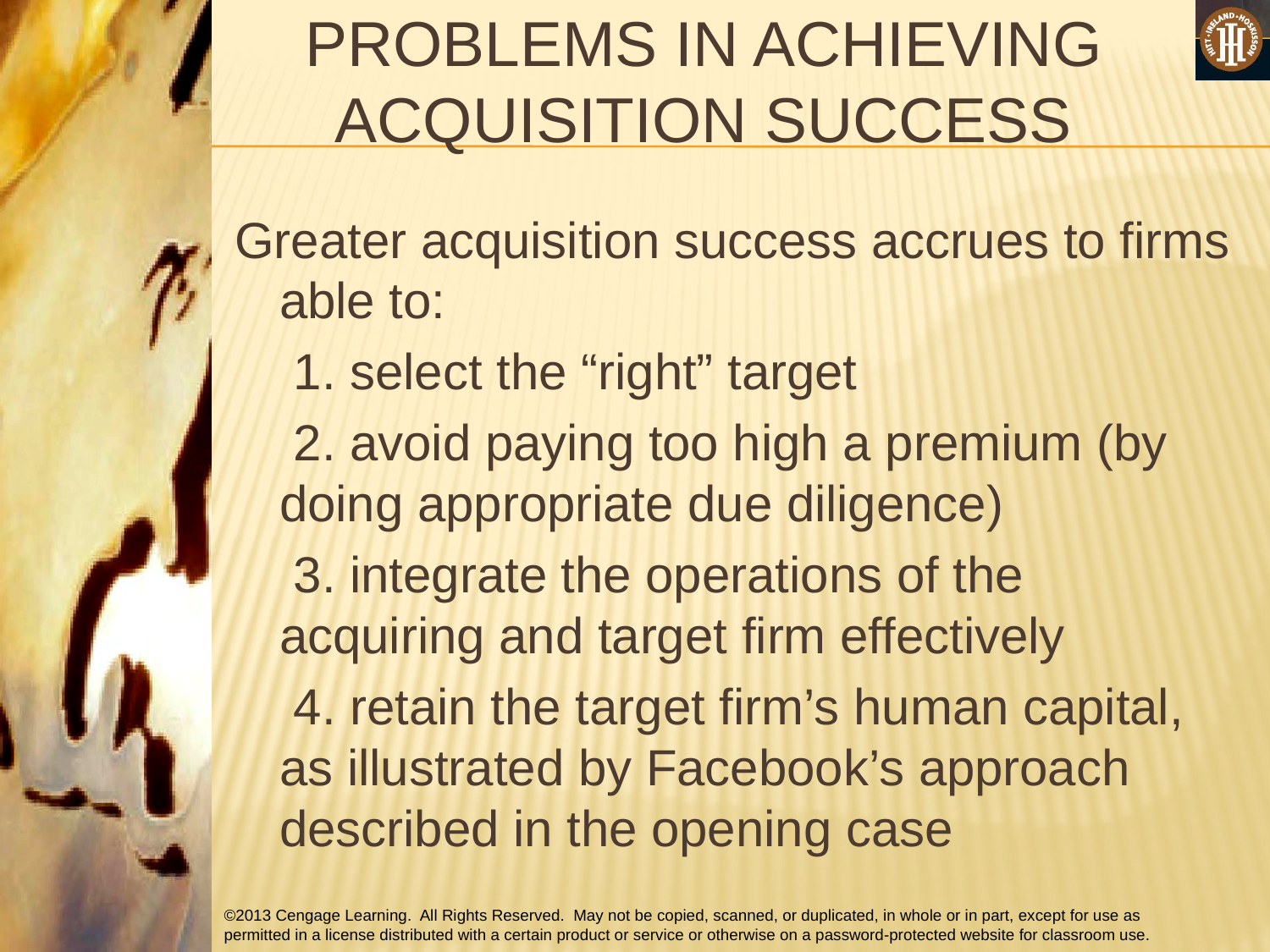

# PROBLEMS IN ACHIEVING ACQUISITION SUCCESS

Greater acquisition success accrues to firms able to:
		 1. select the “right” target
		 2. avoid paying too high a premium (by doing appropriate due diligence)
		 3. integrate the operations of the acquiring and target firm effectively
		 4. retain the target firm’s human capital, as illustrated by Facebook’s approach described in the opening case